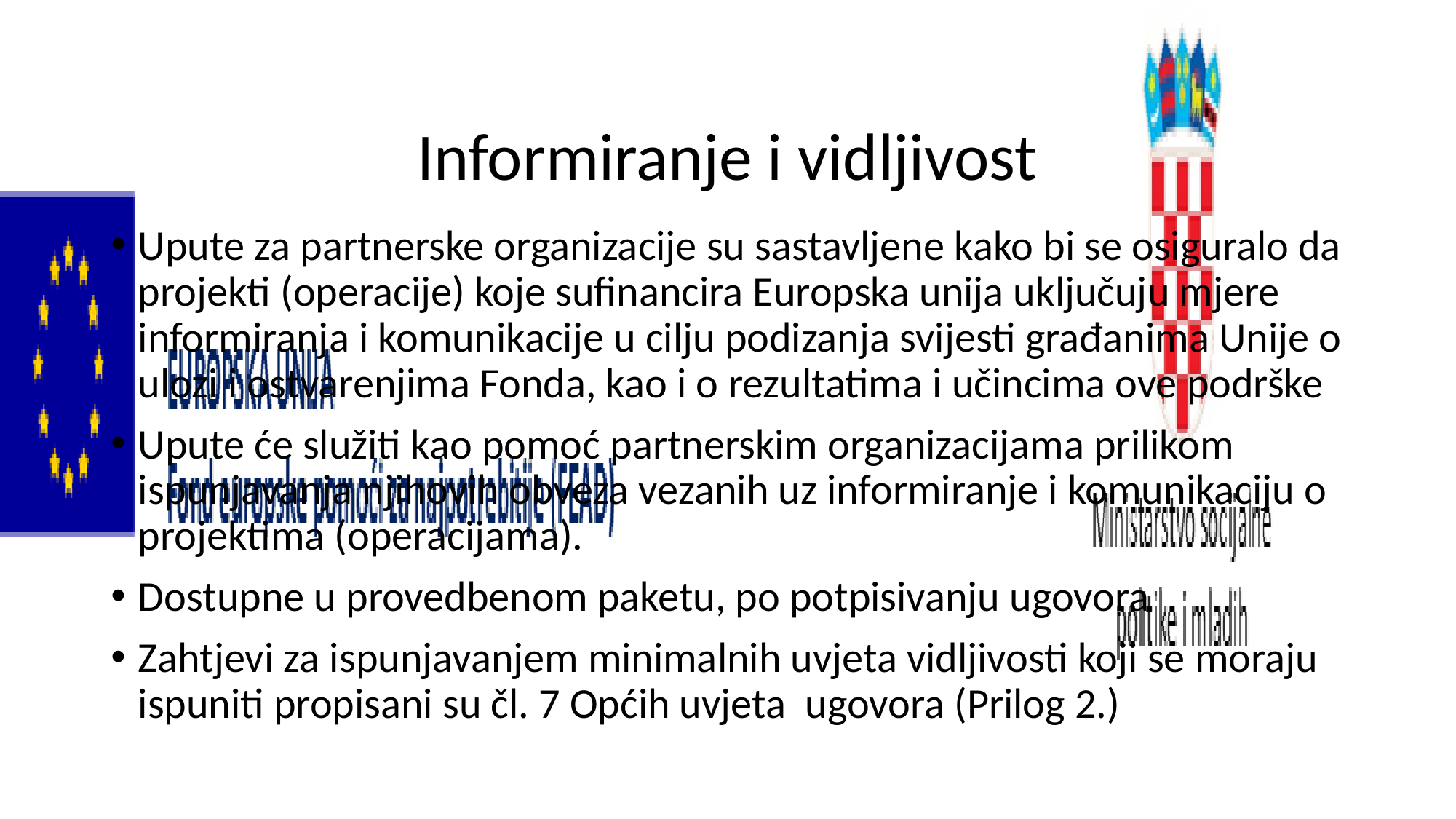

# Informiranje i vidljivost
Upute za partnerske organizacije su sastavljene kako bi se osiguralo da projekti (operacije) koje sufinancira Europska unija uključuju mjere informiranja i komunikacije u cilju podizanja svijesti građanima Unije o ulozi i ostvarenjima Fonda, kao i o rezultatima i učincima ove podrške
Upute će služiti kao pomoć partnerskim organizacijama prilikom ispunjavanja njihovih obveza vezanih uz informiranje i komunikaciju o projektima (operacijama).
Dostupne u provedbenom paketu, po potpisivanju ugovora
Zahtjevi za ispunjavanjem minimalnih uvjeta vidljivosti koji se moraju ispuniti propisani su čl. 7 Općih uvjeta  ugovora (Prilog 2.)